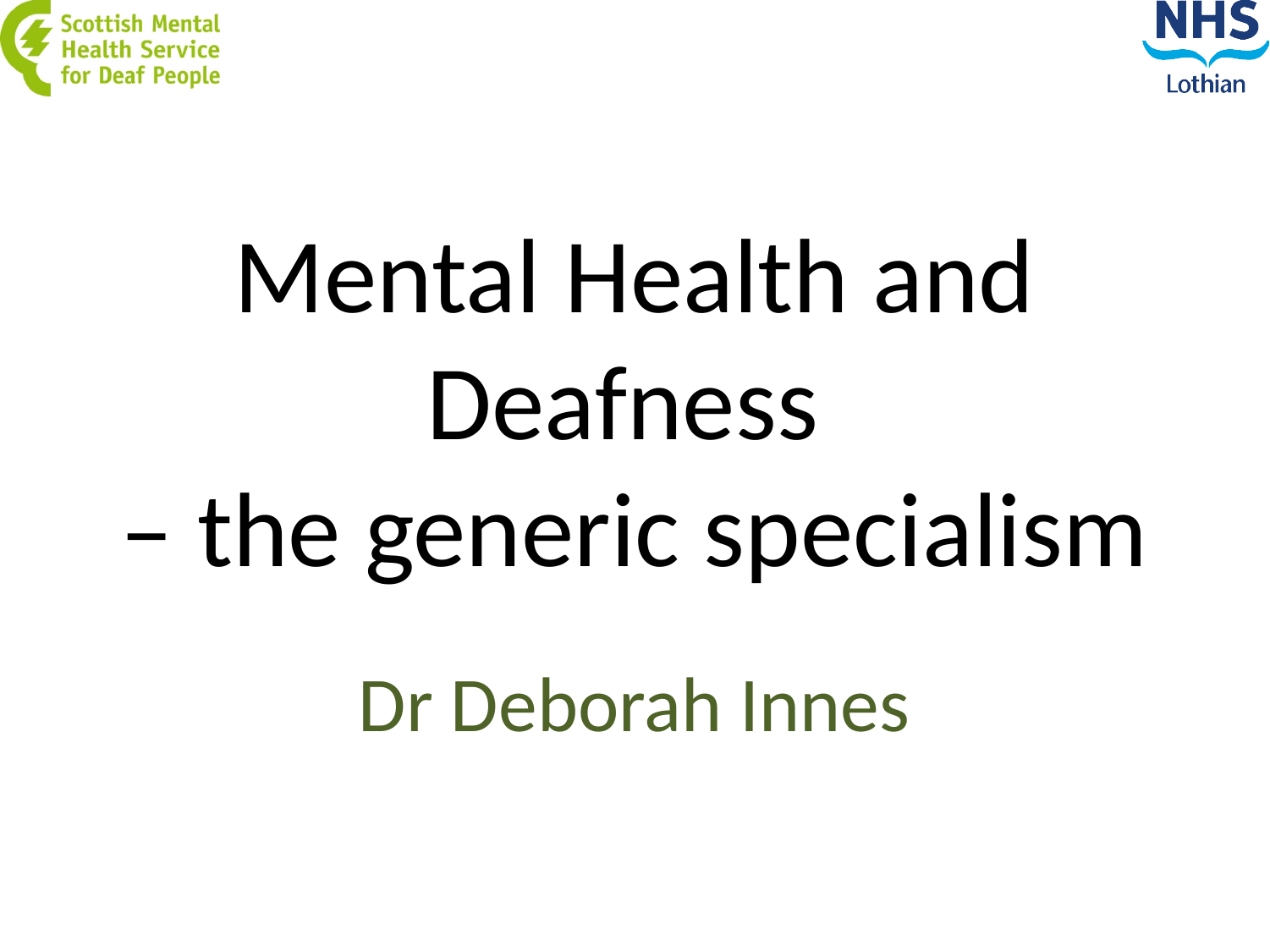

# Mental Health and Deafness – the generic specialism

Dr Deborah Innes